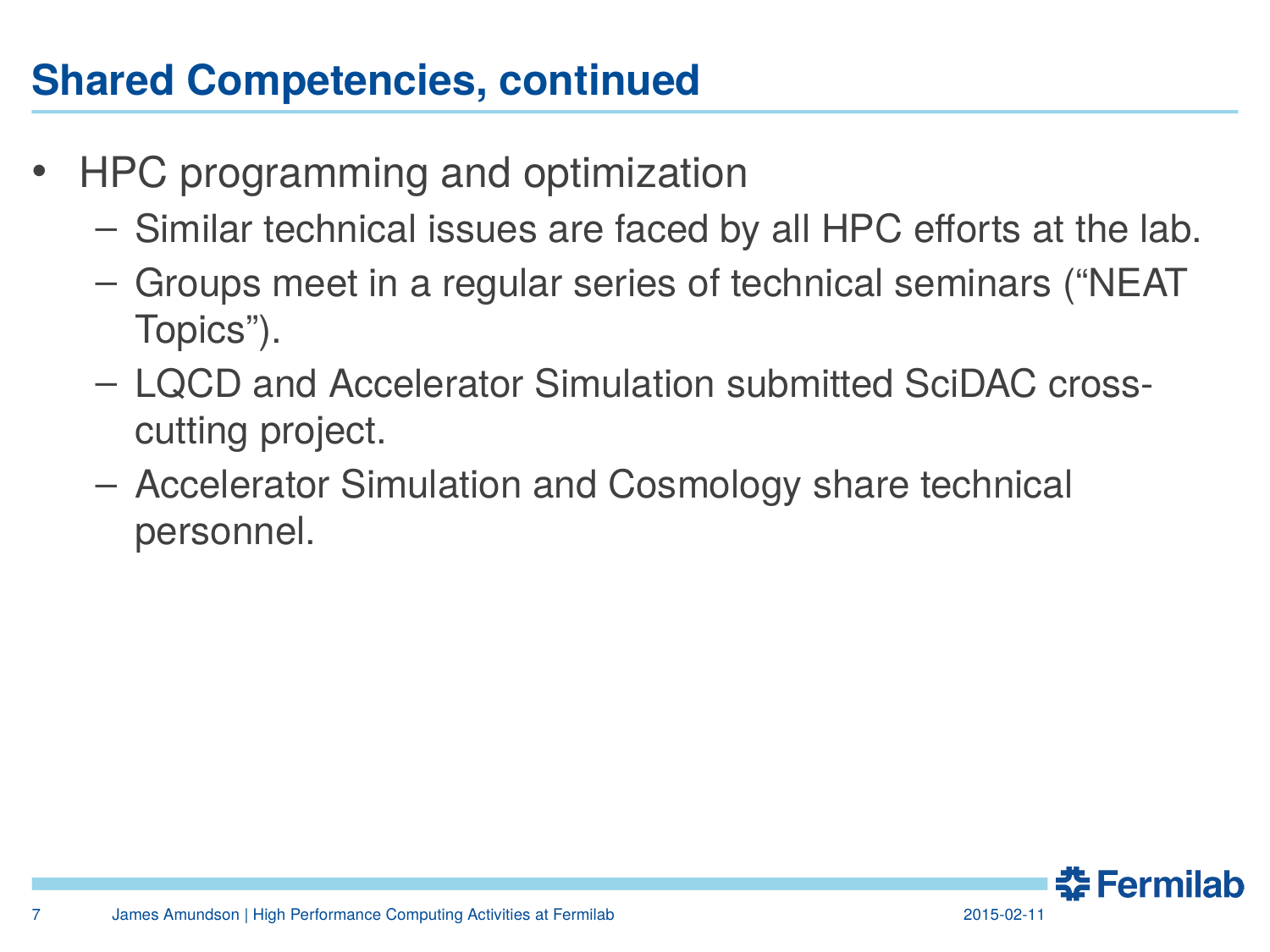

# Shared Competencies, continued
HPC programming and optimization
Similar technical issues are faced by all HPC efforts at the lab.
Groups meet in a regular series of technical seminars (“NEAT Topics”).
LQCD and Accelerator Simulation submitted SciDAC cross-cutting project.
Accelerator Simulation and Cosmology share technical personnel.

7
James Amundson | High Performance Computing Activities at Fermilab
2015-02-11